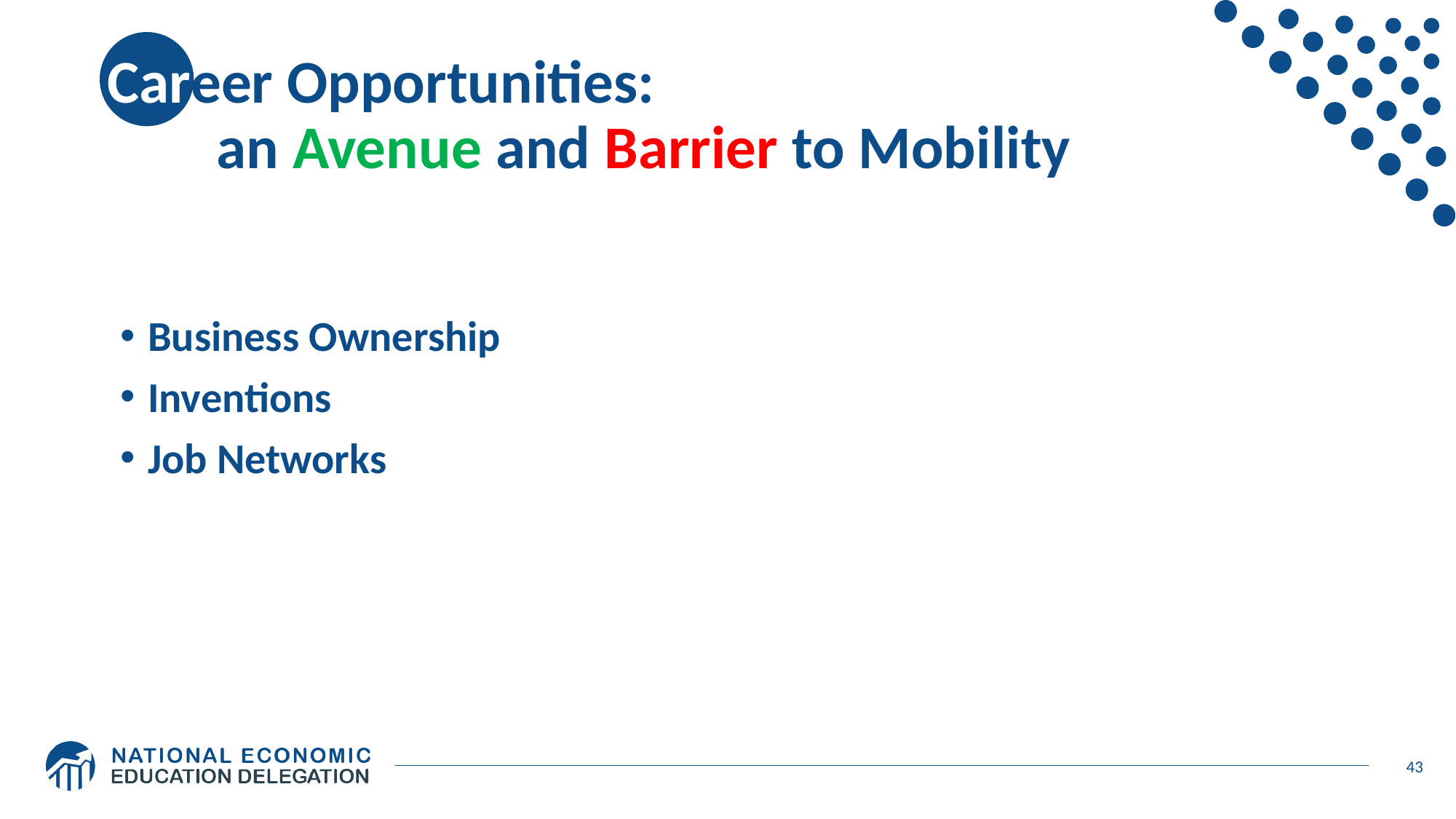

# Career Opportunities: an Avenue and Barrier to Mobility
Business Ownership
Inventions
Job Networks

43